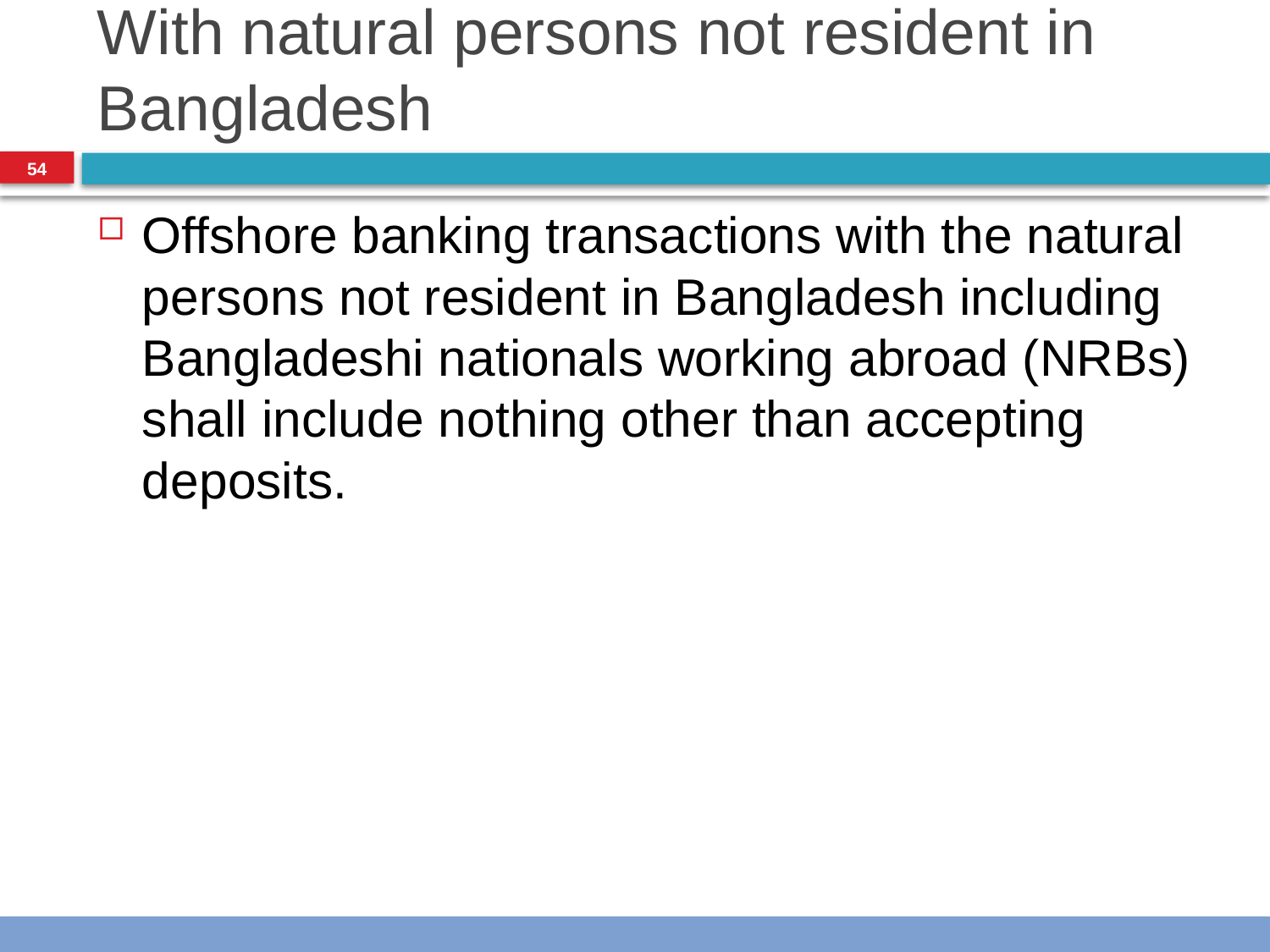

# With natural persons not resident in Bangladesh
54
Offshore banking transactions with the natural persons not resident in Bangladesh including Bangladeshi nationals working abroad (NRBs) shall include nothing other than accepting deposits.